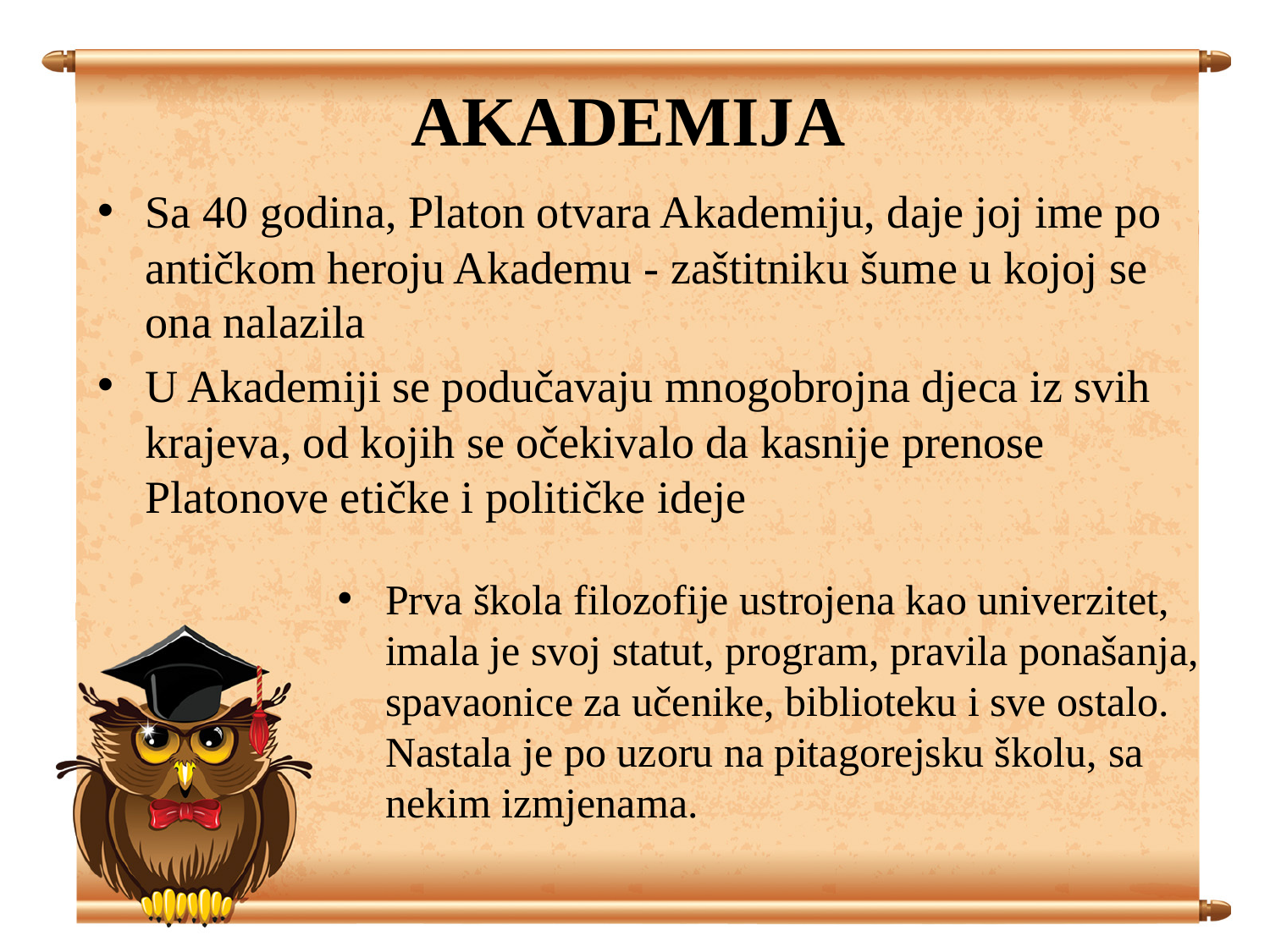

# AKADEMIJA
Sa 40 godina, Platon otvara Akademiju, daje joj ime po antičkom heroju Akademu - zaštitniku šume u kojoj se ona nalazila
U Akademiji se podučavaju mnogobrojna djeca iz svih krajeva, od kojih se očekivalo da kasnije prenose Platonove etičke i političke ideje
Prva škola filozofije ustrojena kao univerzitet, imala je svoj statut, program, pravila ponašanja, spavaonice za učenike, biblioteku i sve ostalo. Nastala je po uzoru na pitagorejsku školu, sa nekim izmjenama.